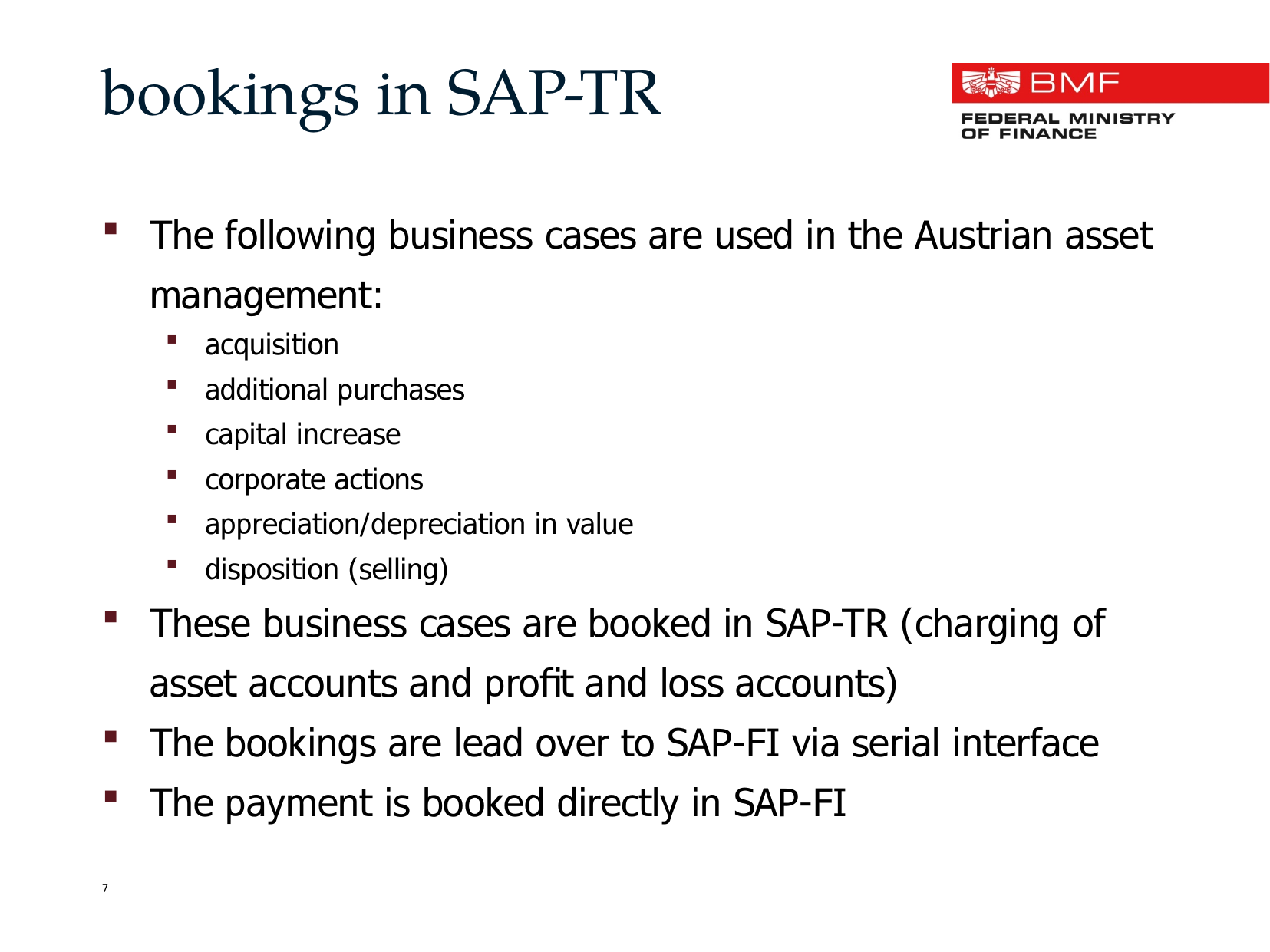

bookings in SAP-TR
The following business cases are used in the Austrian asset management:
acquisition
additional purchases
capital increase
corporate actions
appreciation/depreciation in value
disposition (selling)
These business cases are booked in SAP-TR (charging of asset accounts and profit and loss accounts)
The bookings are lead over to SAP-FI via serial interface
The payment is booked directly in SAP-FI
7